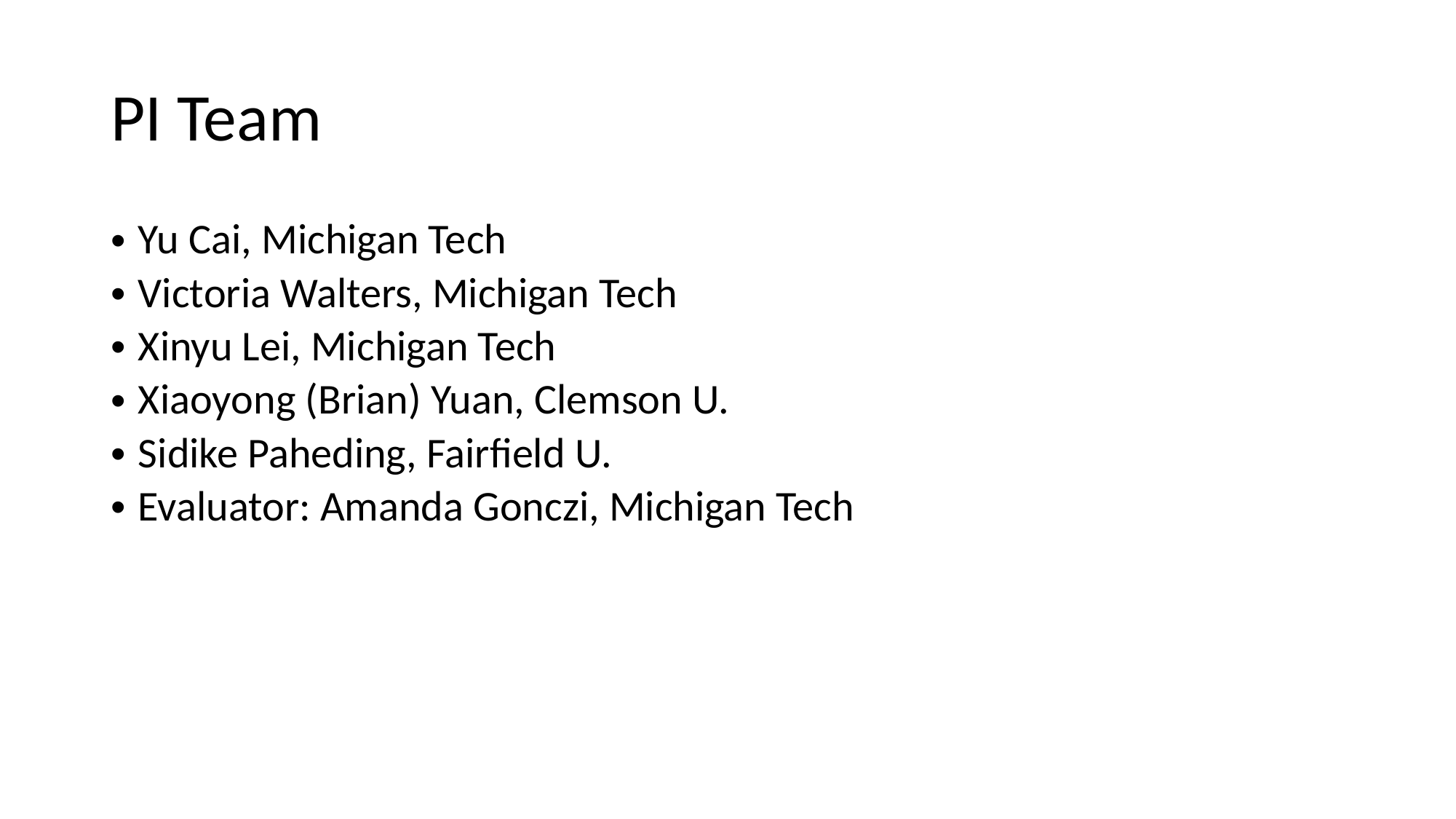

# PI Team
Yu Cai, Michigan Tech
Victoria Walters, Michigan Tech
Xinyu Lei, Michigan Tech
Xiaoyong (Brian) Yuan, Clemson U.
Sidike Paheding, Fairfield U.
Evaluator: Amanda Gonczi, Michigan Tech